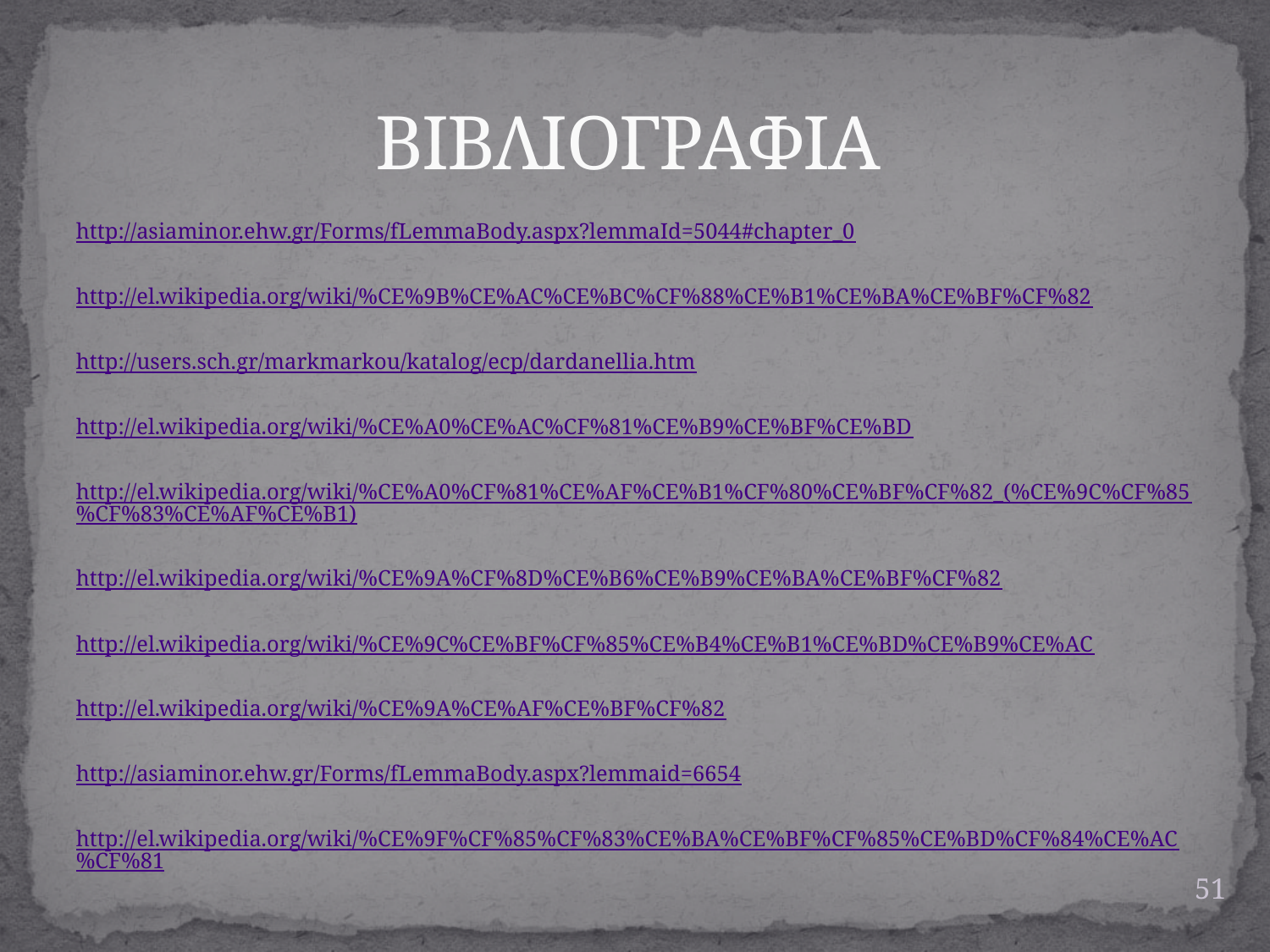

# ΒΙΒΛΙΟΓΡΑΦΙΑ
http://asiaminor.ehw.gr/Forms/fLemmaBody.aspx?lemmaId=5044#chapter_0

http://el.wikipedia.org/wiki/%CE%9B%CE%AC%CE%BC%CF%88%CE%B1%CE%BA%CE%BF%CF%82

http://users.sch.gr/markmarkou/katalog/ecp/dardanellia.htm

http://el.wikipedia.org/wiki/%CE%A0%CE%AC%CF%81%CE%B9%CE%BF%CE%BD

http://el.wikipedia.org/wiki/%CE%A0%CF%81%CE%AF%CE%B1%CF%80%CE%BF%CF%82_(%CE%9C%CF%85%CF%83%CE%AF%CE%B1)

http://el.wikipedia.org/wiki/%CE%9A%CF%8D%CE%B6%CE%B9%CE%BA%CE%BF%CF%82

http://el.wikipedia.org/wiki/%CE%9C%CE%BF%CF%85%CE%B4%CE%B1%CE%BD%CE%B9%CE%AC

http://el.wikipedia.org/wiki/%CE%9A%CE%AF%CE%BF%CF%82

http://asiaminor.ehw.gr/Forms/fLemmaBody.aspx?lemmaid=6654

http://el.wikipedia.org/wiki/%CE%9F%CF%85%CF%83%CE%BA%CE%BF%CF%85%CE%BD%CF%84%CE%AC%CF%81

51